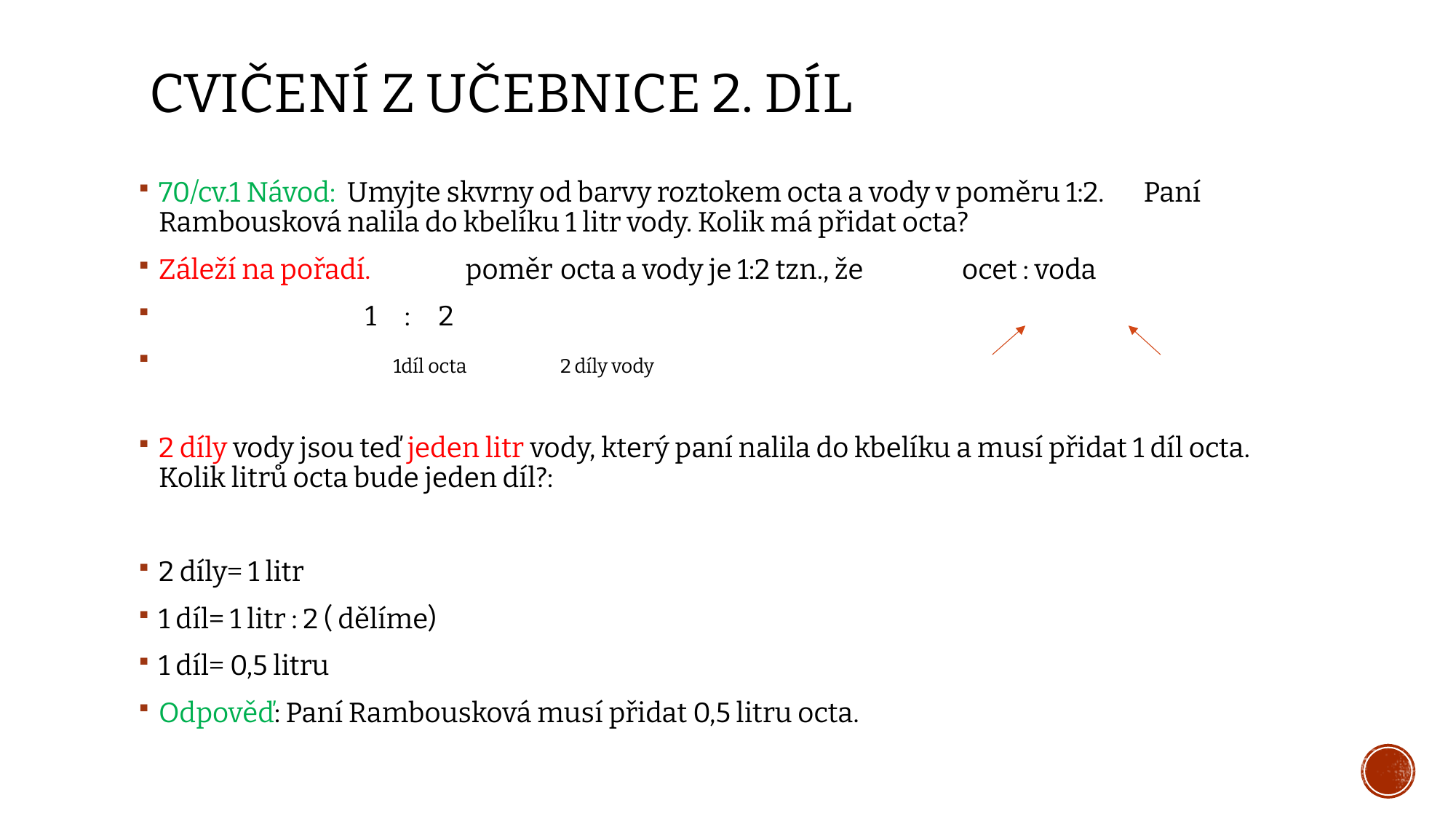

# cvičení z učebnice 2. díl
70/cv.1 Návod:  Umyjte skvrny od barvy roztokem octa a vody v poměru 1:2.       Paní Rambousková nalila do kbelíku 1 litr vody. Kolik má přidat octa?
Záleží na pořadí.	 poměr 	octa a vody je 1:2 tzn., že	ocet : voda
 							   	 1     :     2
 						         	      1díl octa 	2 díly vody

2 díly vody jsou teď jeden litr vody, který paní nalila do kbelíku a musí přidat 1 díl octa. Kolik litrů octa bude jeden díl?:

2 díly= 1 litr
1 díl= 1 litr : 2 ( dělíme)
1 díl= 0,5 litru
Odpověď: Paní Rambousková musí přidat 0,5 litru octa.